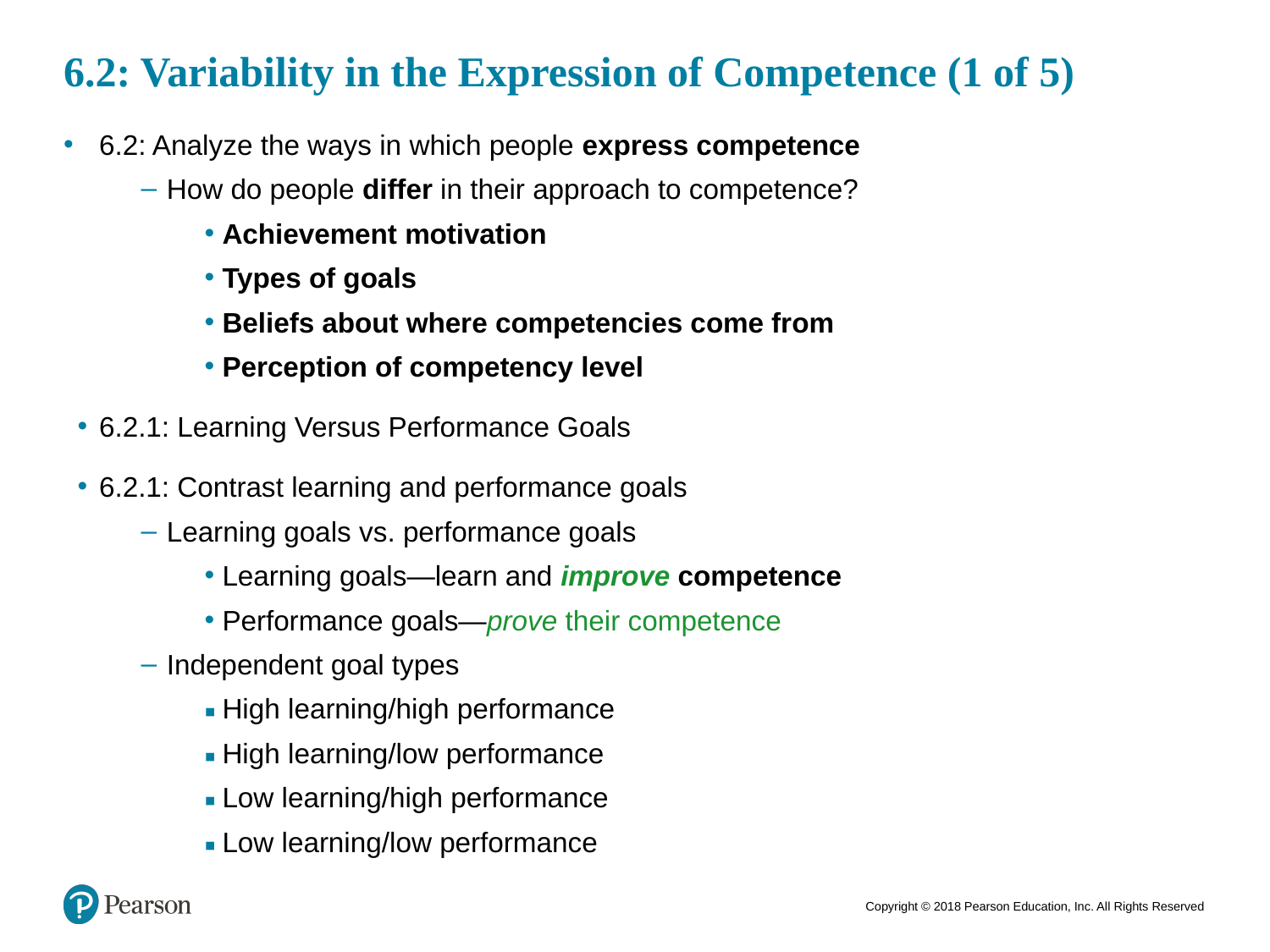

# 6.2: Variability in the Expression of Competence (1 of 5)
6.2: Analyze the ways in which people express competence
How do people differ in their approach to competence?
Achievement motivation
Types of goals
Beliefs about where competencies come from
Perception of competency level
6.2.1: Learning Versus Performance Goals
6.2.1: Contrast learning and performance goals
Learning goals vs. performance goals
Learning goals—learn and improve competence
Performance goals—prove their competence
Independent goal types
High learning/high performance
High learning/low performance
Low learning/high performance
Low learning/low performance